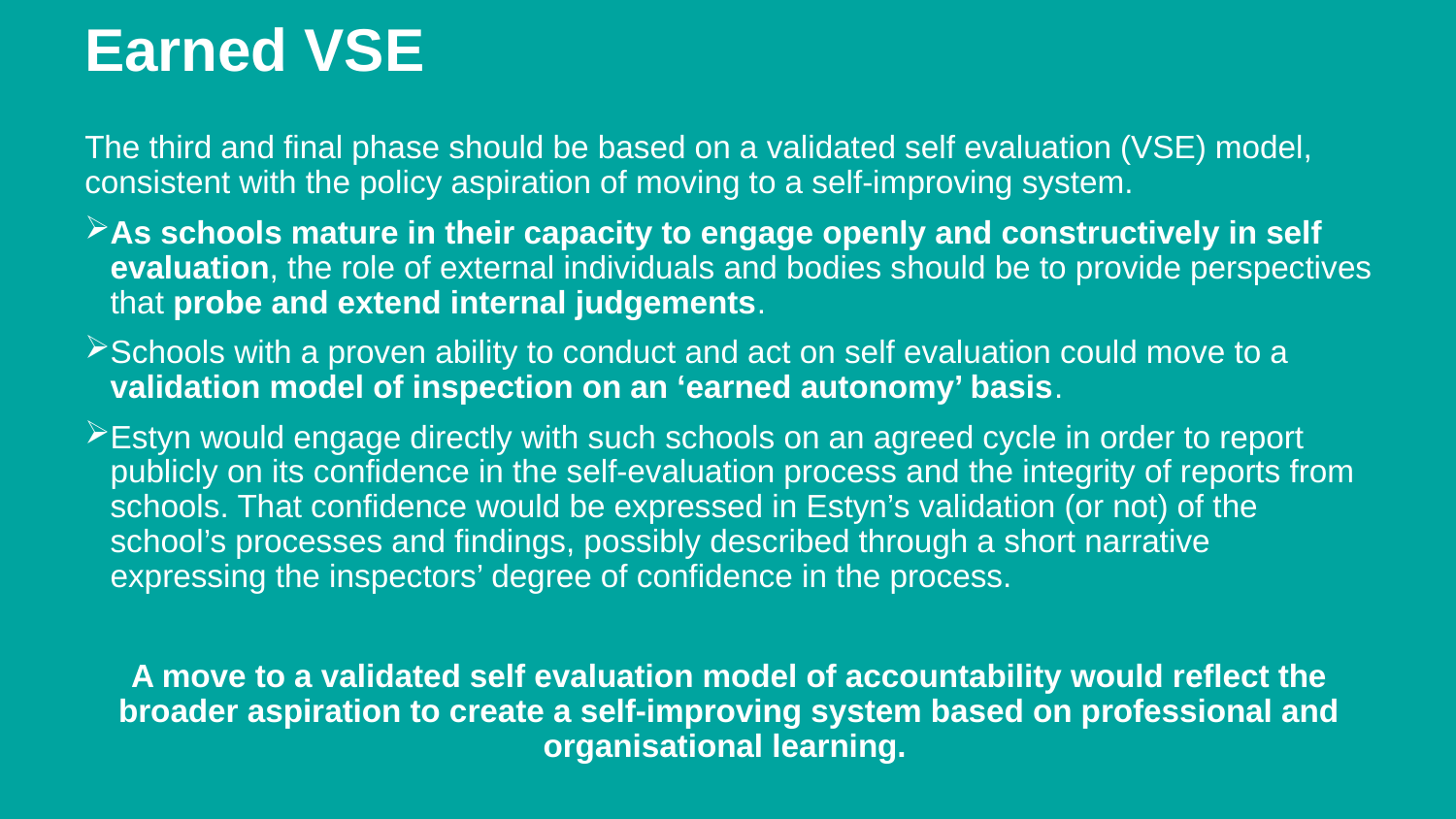

# Earned VSE
The third and final phase should be based on a validated self evaluation (VSE) model, consistent with the policy aspiration of moving to a self-improving system.
As schools mature in their capacity to engage openly and constructively in self evaluation, the role of external individuals and bodies should be to provide perspectives that probe and extend internal judgements.
Schools with a proven ability to conduct and act on self evaluation could move to a validation model of inspection on an ‘earned autonomy’ basis.
Estyn would engage directly with such schools on an agreed cycle in order to report publicly on its confidence in the self-evaluation process and the integrity of reports from schools. That confidence would be expressed in Estyn’s validation (or not) of the school’s processes and findings, possibly described through a short narrative expressing the inspectors’ degree of confidence in the process.

A move to a validated self evaluation model of accountability would reflect the broader aspiration to create a self-improving system based on professional and organisational learning.